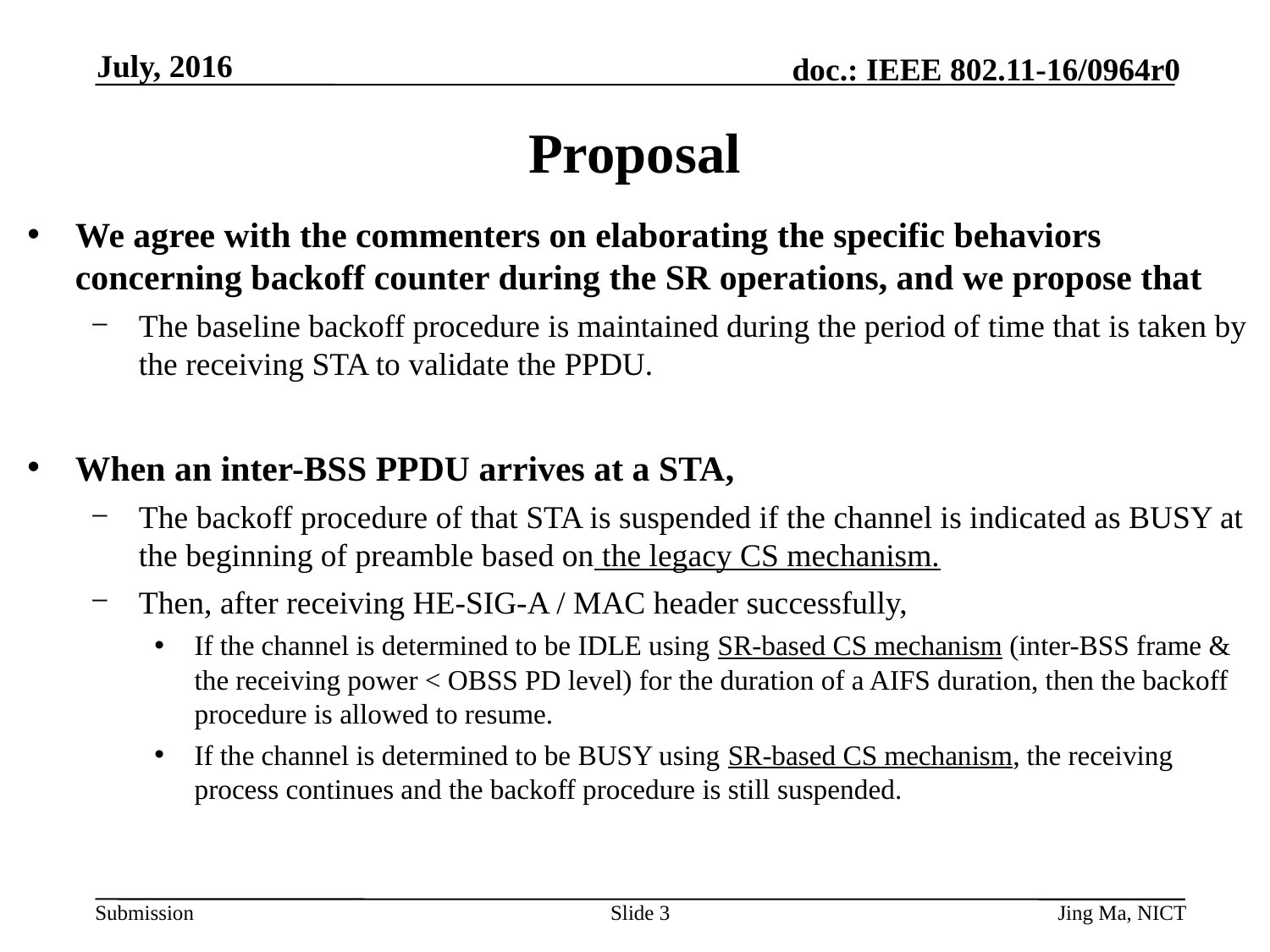

July, 2016
# Proposal
We agree with the commenters on elaborating the specific behaviors concerning backoff counter during the SR operations, and we propose that
The baseline backoff procedure is maintained during the period of time that is taken by the receiving STA to validate the PPDU.

When an inter-BSS PPDU arrives at a STA,
The backoff procedure of that STA is suspended if the channel is indicated as BUSY at the beginning of preamble based on the legacy CS mechanism.
Then, after receiving HE-SIG-A / MAC header successfully,
If the channel is determined to be IDLE using SR-based CS mechanism (inter-BSS frame & the receiving power < OBSS PD level) for the duration of a AIFS duration, then the backoff procedure is allowed to resume.
If the channel is determined to be BUSY using SR-based CS mechanism, the receiving process continues and the backoff procedure is still suspended.

Slide 3
Jing Ma, NICT